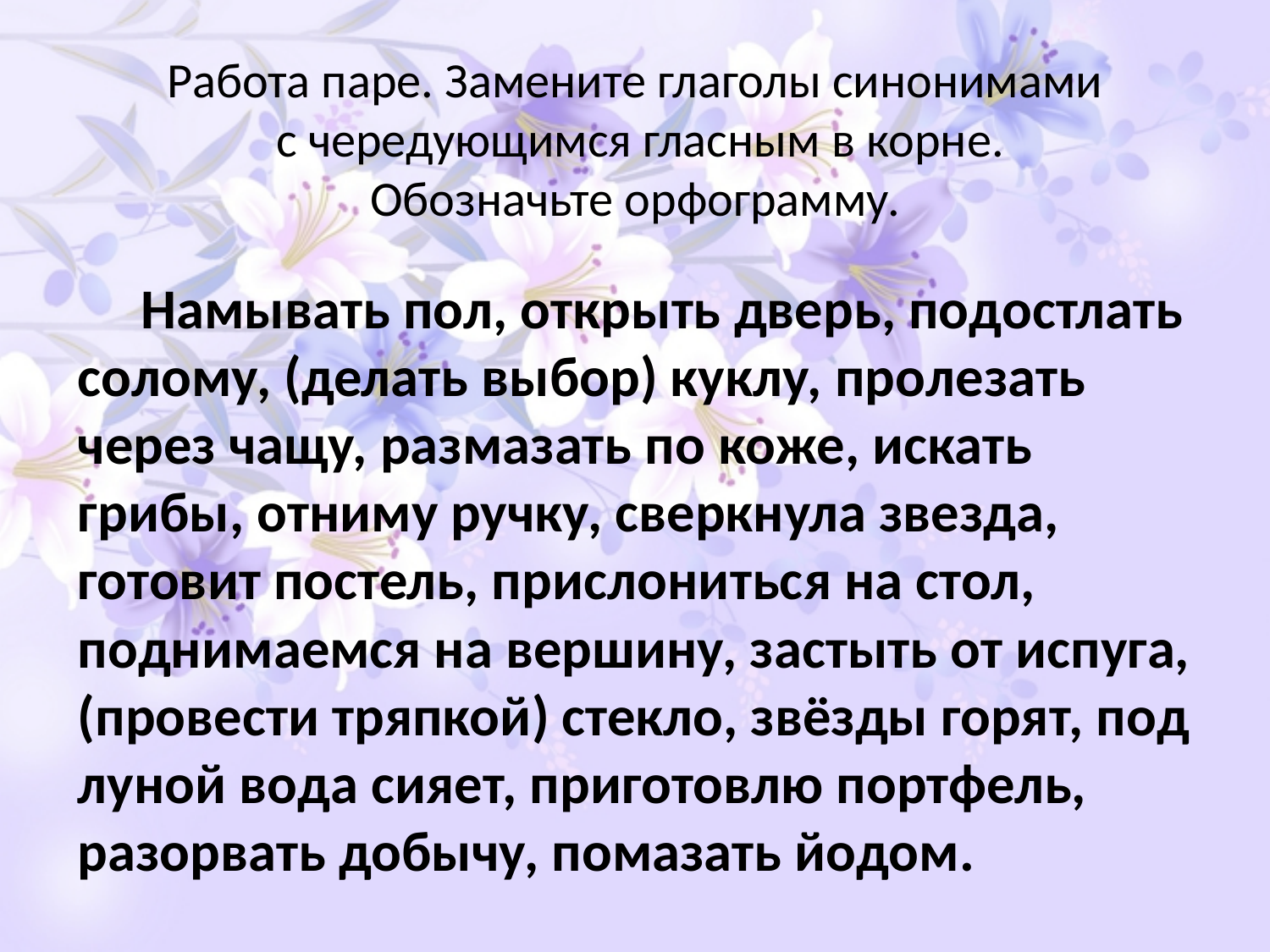

# Работа паре. Замените глаголы синонимами с чередующимся гласным в корне. Обозначьте орфограмму.
     Намывать пол, открыть дверь, подостлать солому, (делать выбор) куклу, пролезать через чащу, размазать по коже, искать грибы, отниму ручку, сверкнула звезда, готовит постель, прислониться на стол, поднимаемся на вершину, застыть от испуга, (провести тряпкой) стекло, звёзды горят, под луной вода сияет, приготовлю портфель, разорвать добычу, помазать йодом.